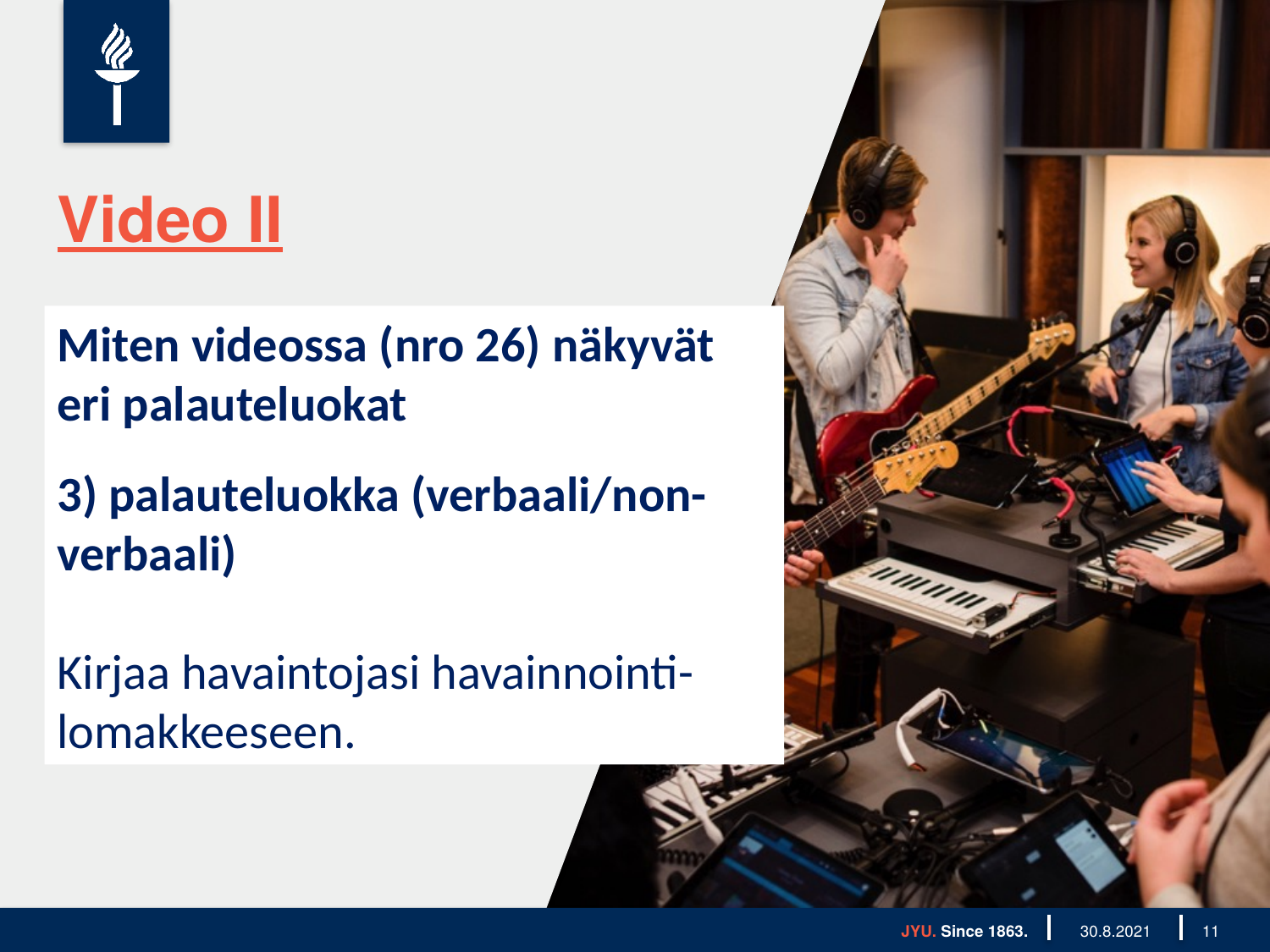

# Video II
Miten videossa (nro 26) näkyvät eri palauteluokat
3) palauteluokka (verbaali/non-verbaali)

Kirjaa havaintojasi havainnointi-lomakkeeseen.
JYU. Since 1863.
30.8.2021
11